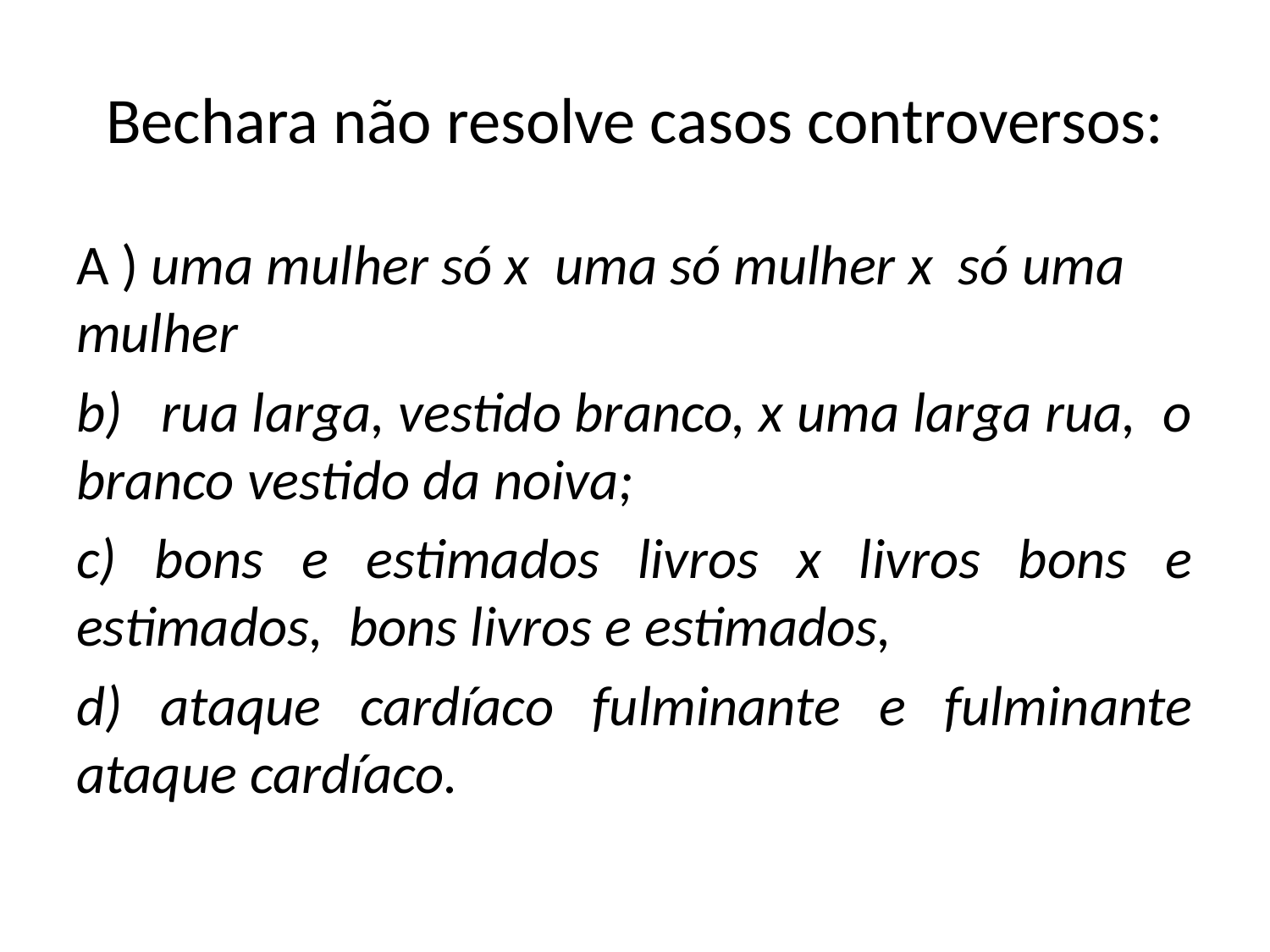

# Bechara não resolve casos controversos:
A ) uma mulher só x  uma só mulher x  só uma mulher
b)   rua larga, vestido branco, x uma larga rua,  o branco vestido da noiva;
c) bons e estimados livros x livros bons e estimados,  bons livros e estimados,
d) ataque cardíaco fulminante e fulminante ataque cardíaco.